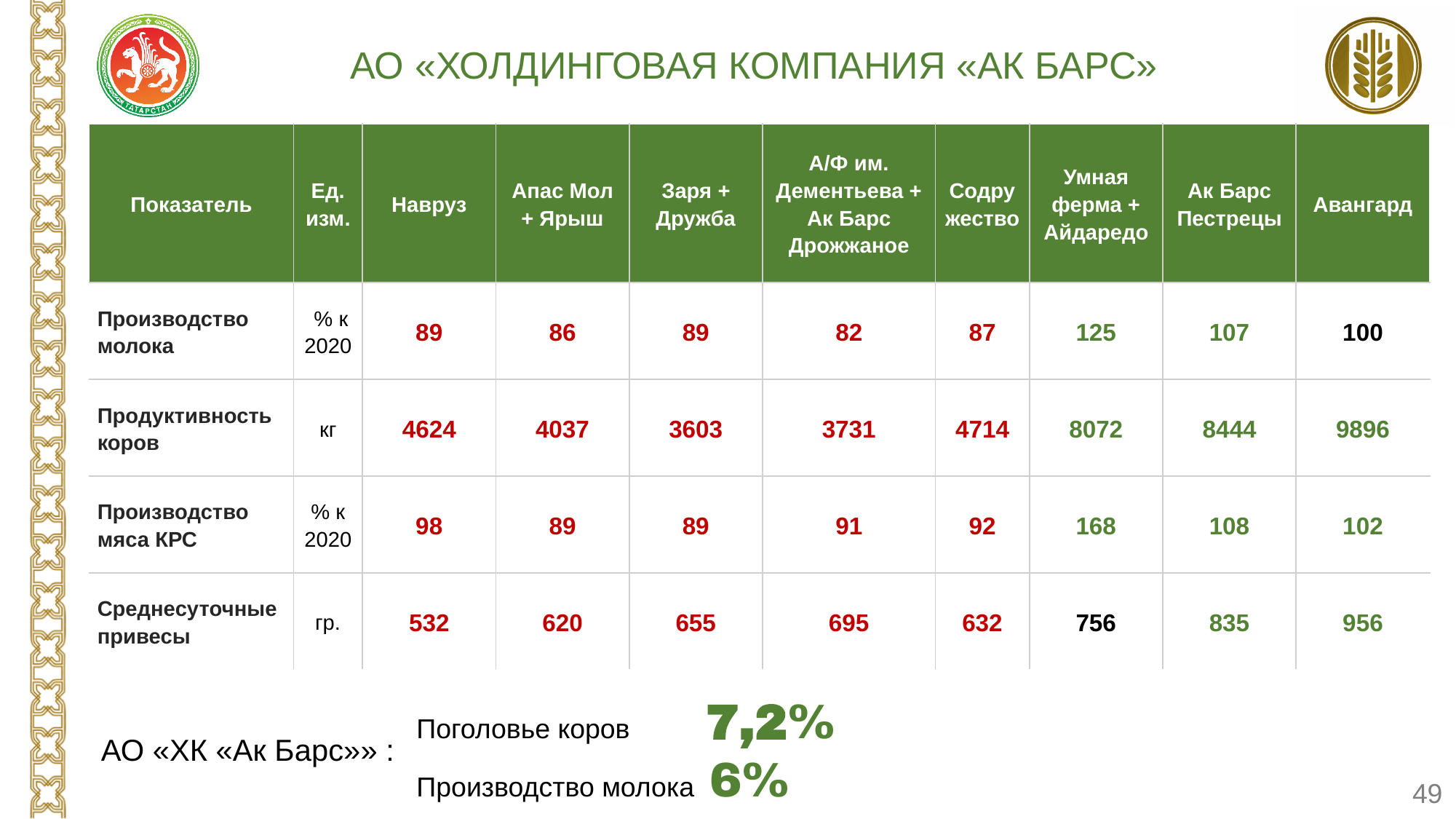

АО «Холдинговая Компания «Ак Барс»
| Показатель | Ед. изм. | Навруз | Апас Мол + Ярыш | Заря + Дружба | А/Ф им. Дементьева + Ак Барс Дрожжаное | Содружество | Умная ферма + Айдаредо | Ак Барс Пестрецы | Авангард |
| --- | --- | --- | --- | --- | --- | --- | --- | --- | --- |
| Производство молока | % к 2020 | 89 | 86 | 89 | 82 | 87 | 125 | 107 | 100 |
| Продуктивность коров | кг | 4624 | 4037 | 3603 | 3731 | 4714 | 8072 | 8444 | 9896 |
| Производство мяса КРС | % к 2020 | 98 | 89 | 89 | 91 | 92 | 168 | 108 | 102 |
| Среднесуточные привесы | гр. | 532 | 620 | 655 | 695 | 632 | 756 | 835 | 956 |
Поголовье коров          7,2%
Производство молока  6%
АО «ХК «Ак Барс»» :
49